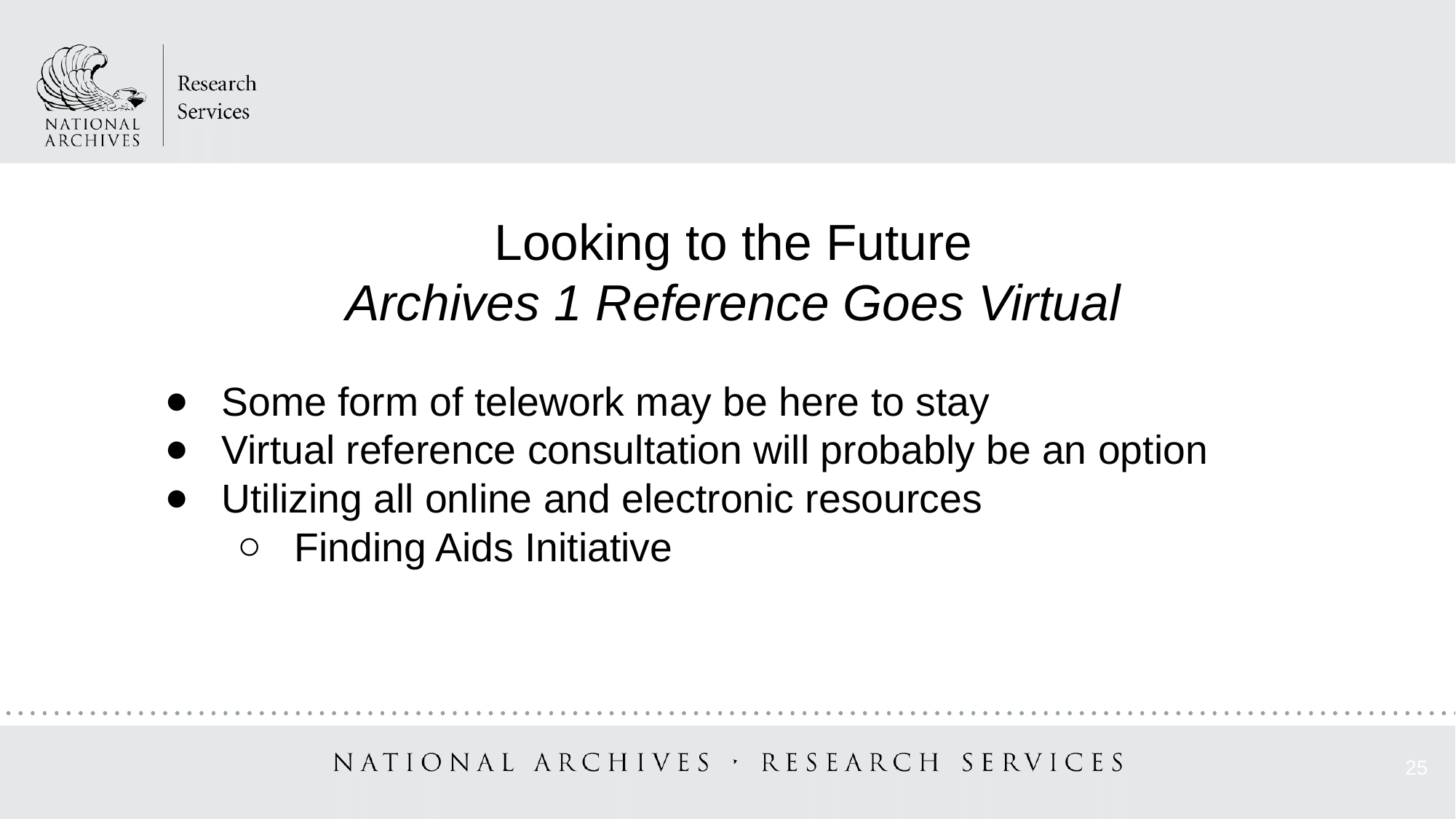

Looking to the Future
Archives 1 Reference Goes Virtual
Some form of telework may be here to stay
Virtual reference consultation will probably be an option
Utilizing all online and electronic resources
Finding Aids Initiative